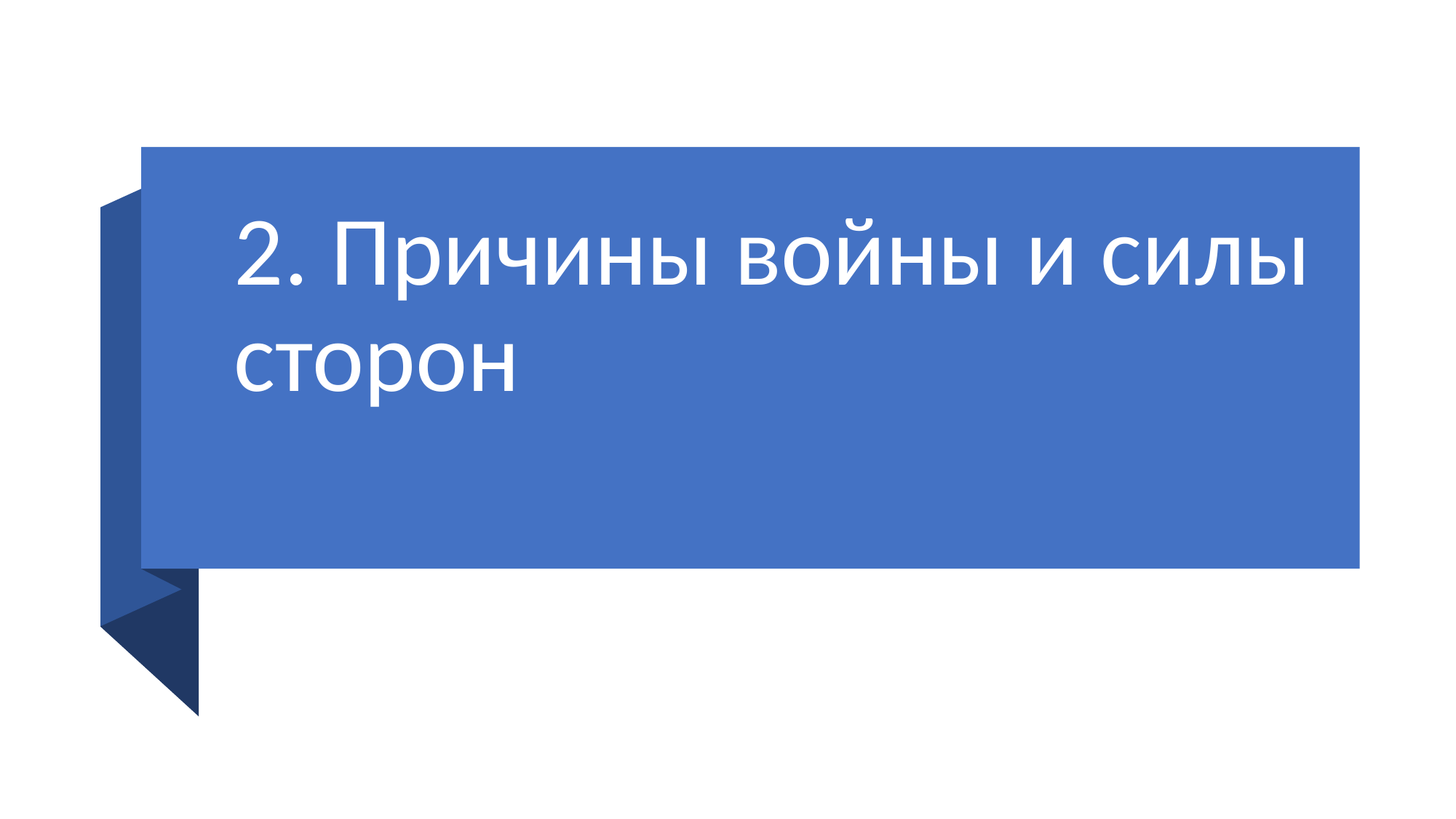

# 2. Причины войны и силы сторон